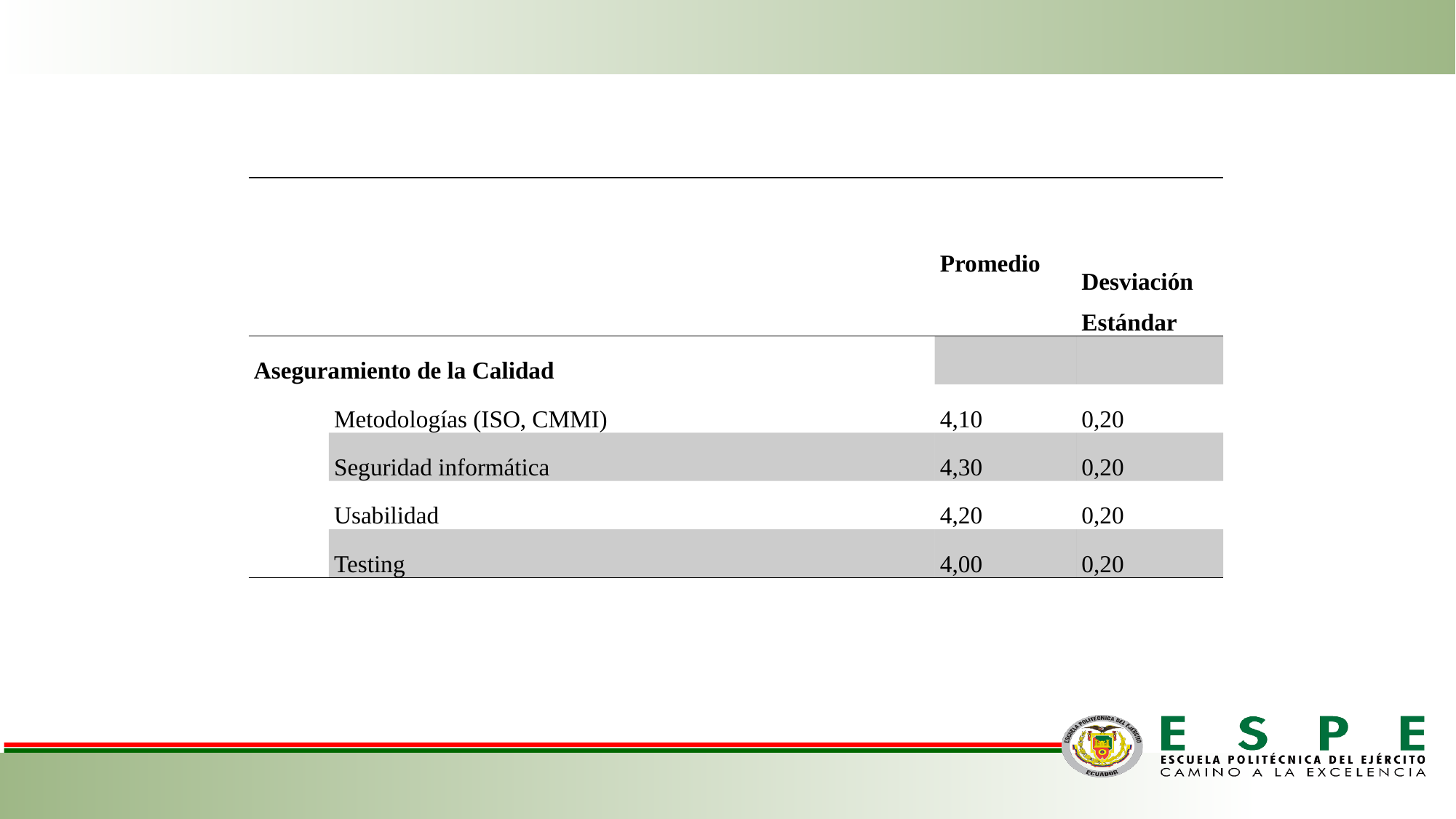

|  |  | Promedio | Desviación Estándar |
| --- | --- | --- | --- |
| Aseguramiento de la Calidad |  |  |  |
|  | Metodologías (ISO, CMMI) | 4,10 | 0,20 |
|  | Seguridad informática | 4,30 | 0,20 |
|  | Usabilidad | 4,20 | 0,20 |
|  | Testing | 4,00 | 0,20 |